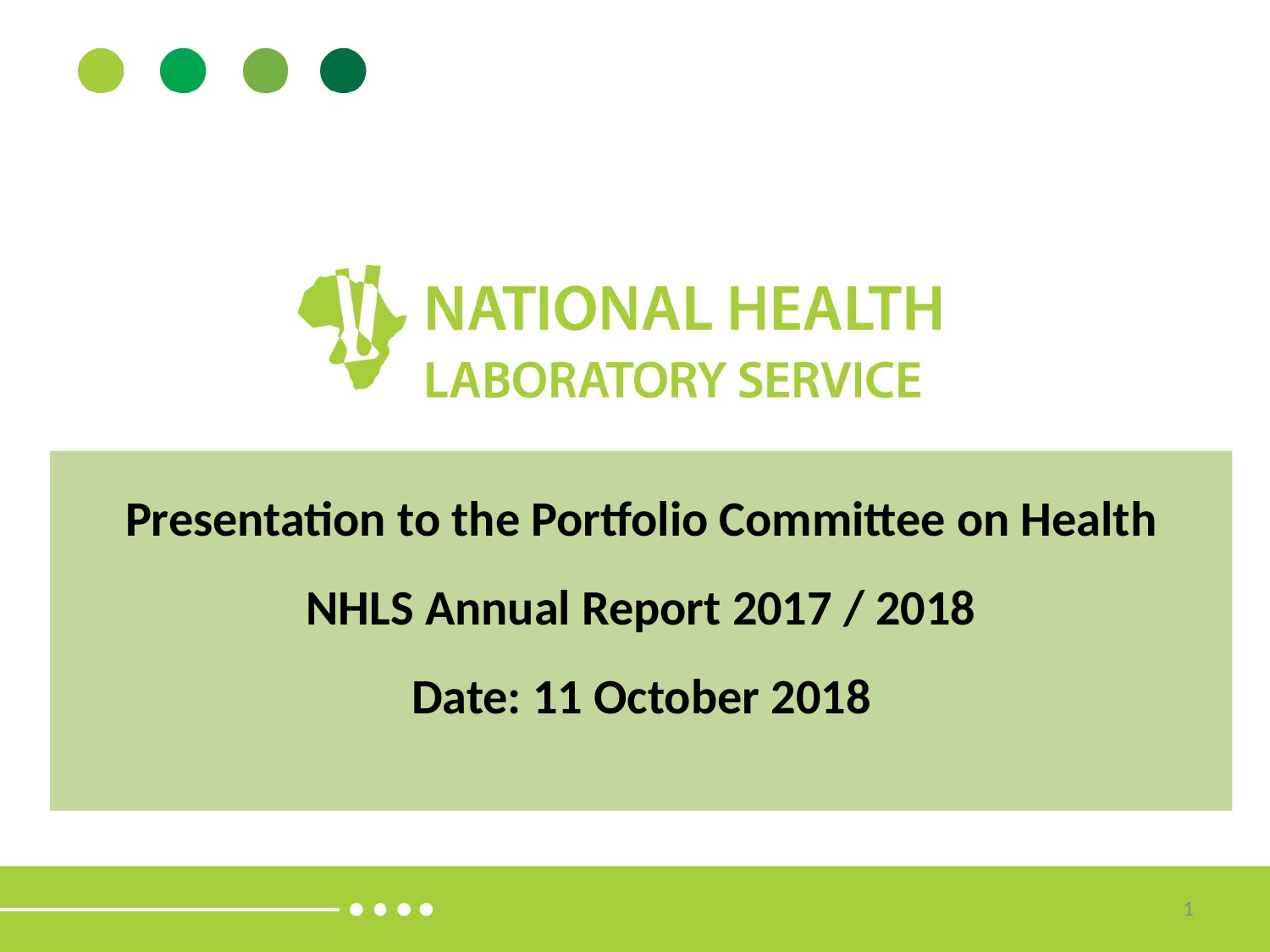

Presentation to the Portfolio Committee on Health
NHLS Annual Report 2017 / 2018
Date: 11 October 2018

1